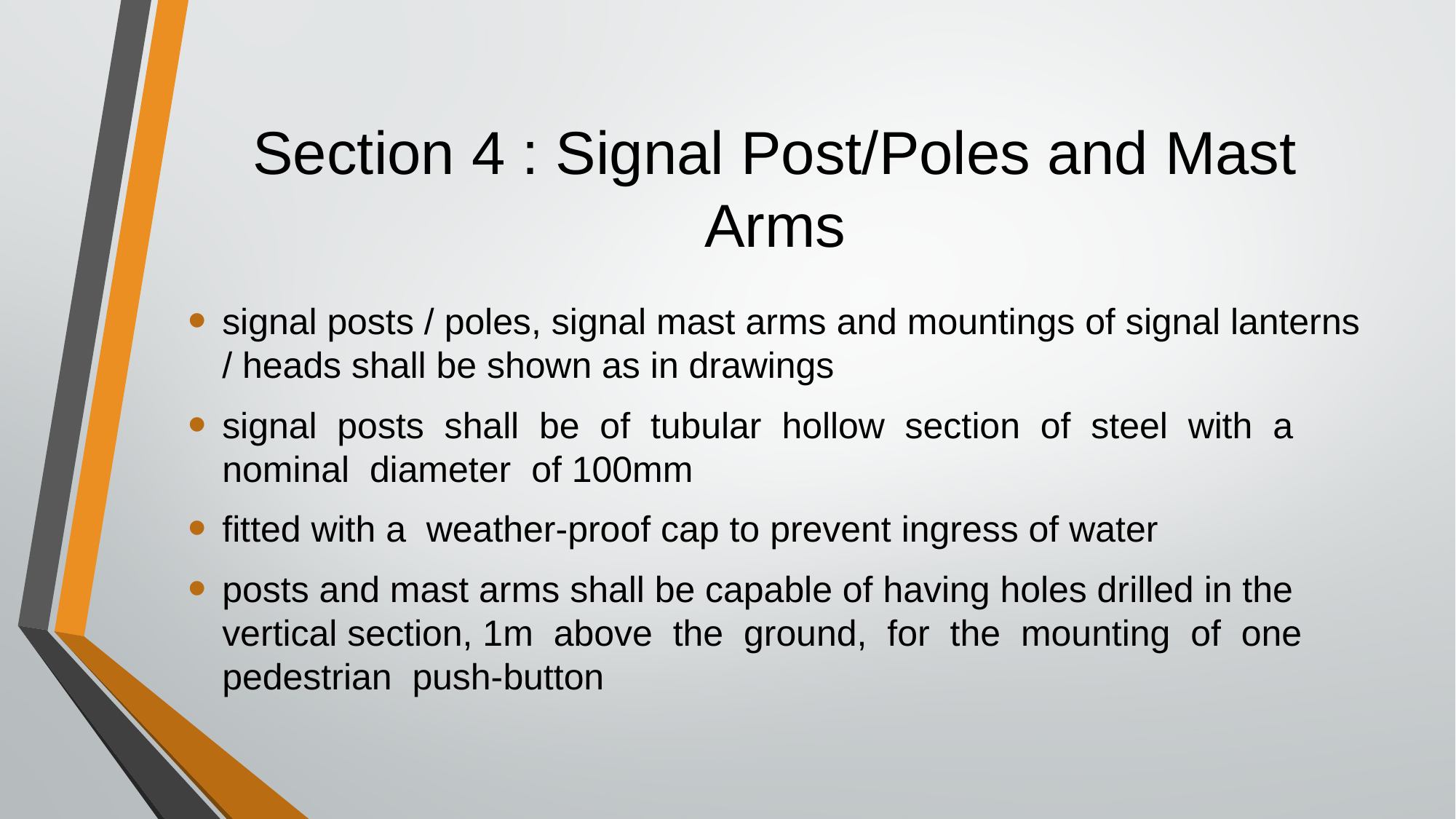

# Section 4 : Signal Post/Poles and Mast Arms
signal posts / poles, signal mast arms and mountings of signal lanterns / heads shall be shown as in drawings
signal  posts  shall  be  of  tubular  hollow  section  of  steel  with  a  nominal  diameter  of 100mm
fitted with a  weather-proof cap to prevent ingress of water
posts and mast arms shall be capable of having holes drilled in the vertical section, 1m  above  the  ground,  for  the  mounting  of  one  pedestrian  push-button